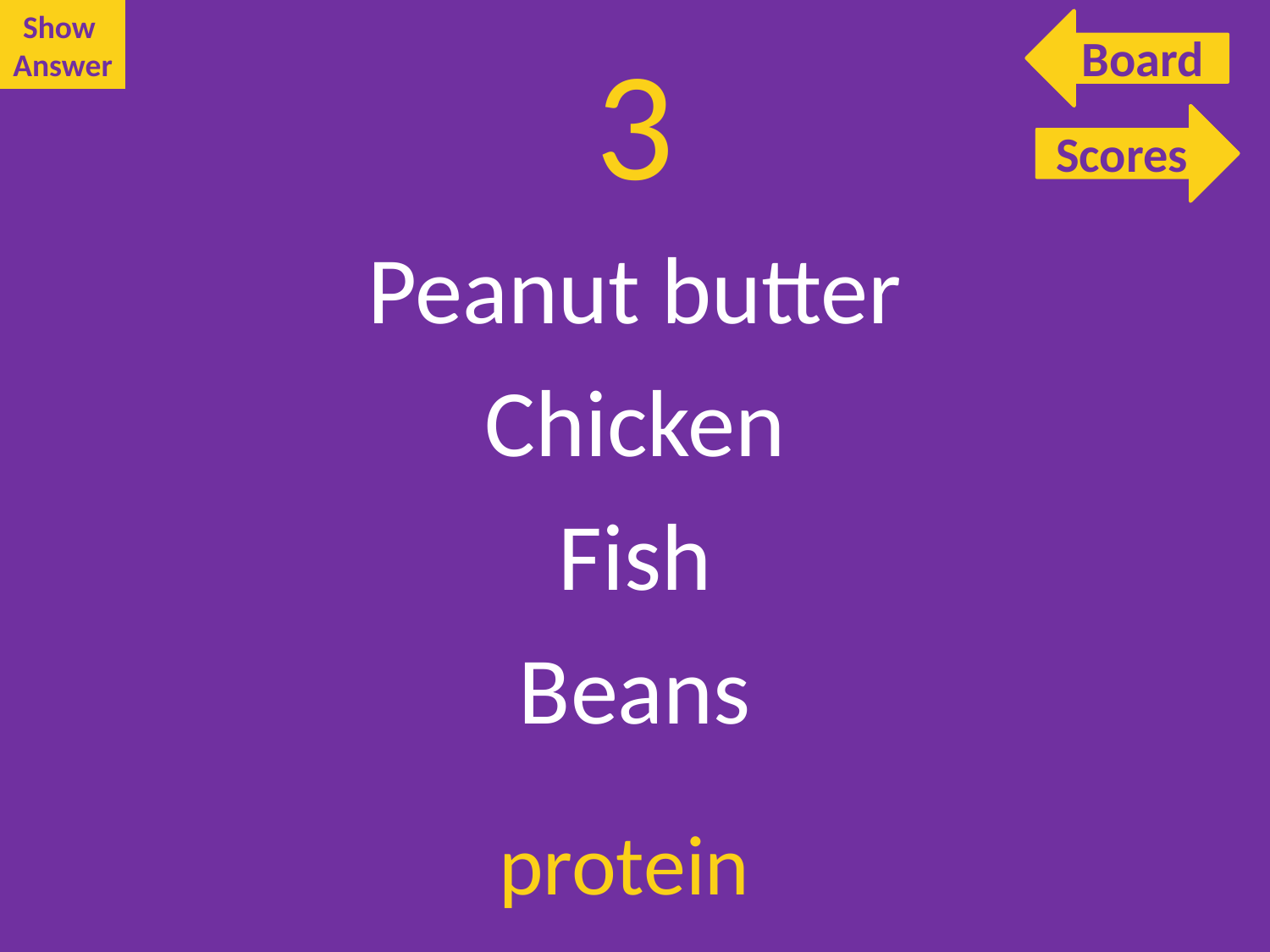

Show
Answer

Board
# 3

Scores

Scores
Peanut butter
Chicken
Fish
Beans

protein